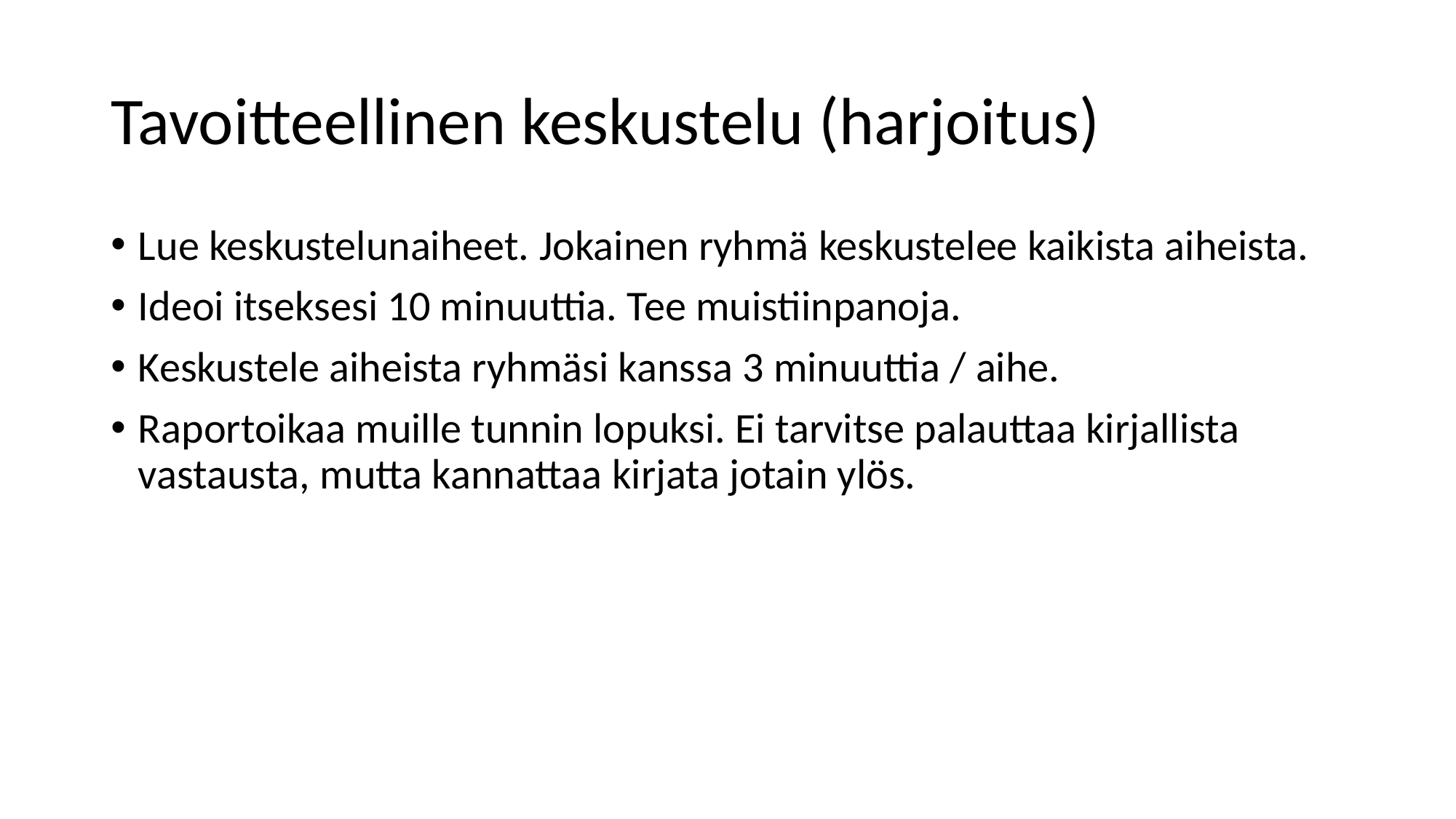

# Tavoitteellinen keskustelu (harjoitus)
Lue keskustelunaiheet. Jokainen ryhmä keskustelee kaikista aiheista.
Ideoi itseksesi 10 minuuttia. Tee muistiinpanoja.
Keskustele aiheista ryhmäsi kanssa 3 minuuttia / aihe.
Raportoikaa muille tunnin lopuksi. Ei tarvitse palauttaa kirjallista vastausta, mutta kannattaa kirjata jotain ylös.